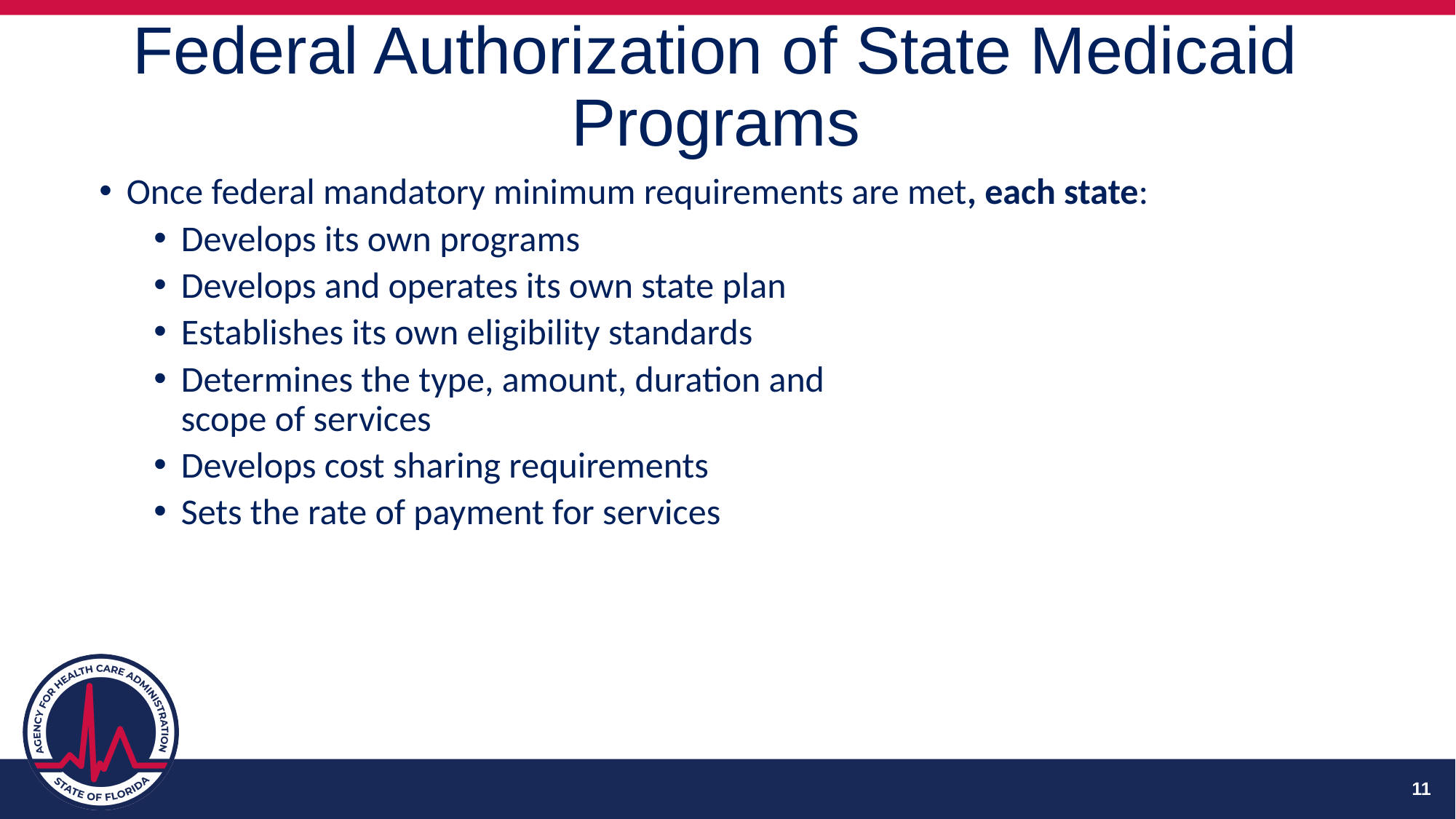

# Federal Authorization of State Medicaid Programs
Once federal mandatory minimum requirements are met, each state:
Develops its own programs
Develops and operates its own state plan
Establishes its own eligibility standards
Determines the type, amount, duration and
scope of services
Develops cost sharing requirements
Sets the rate of payment for services

11